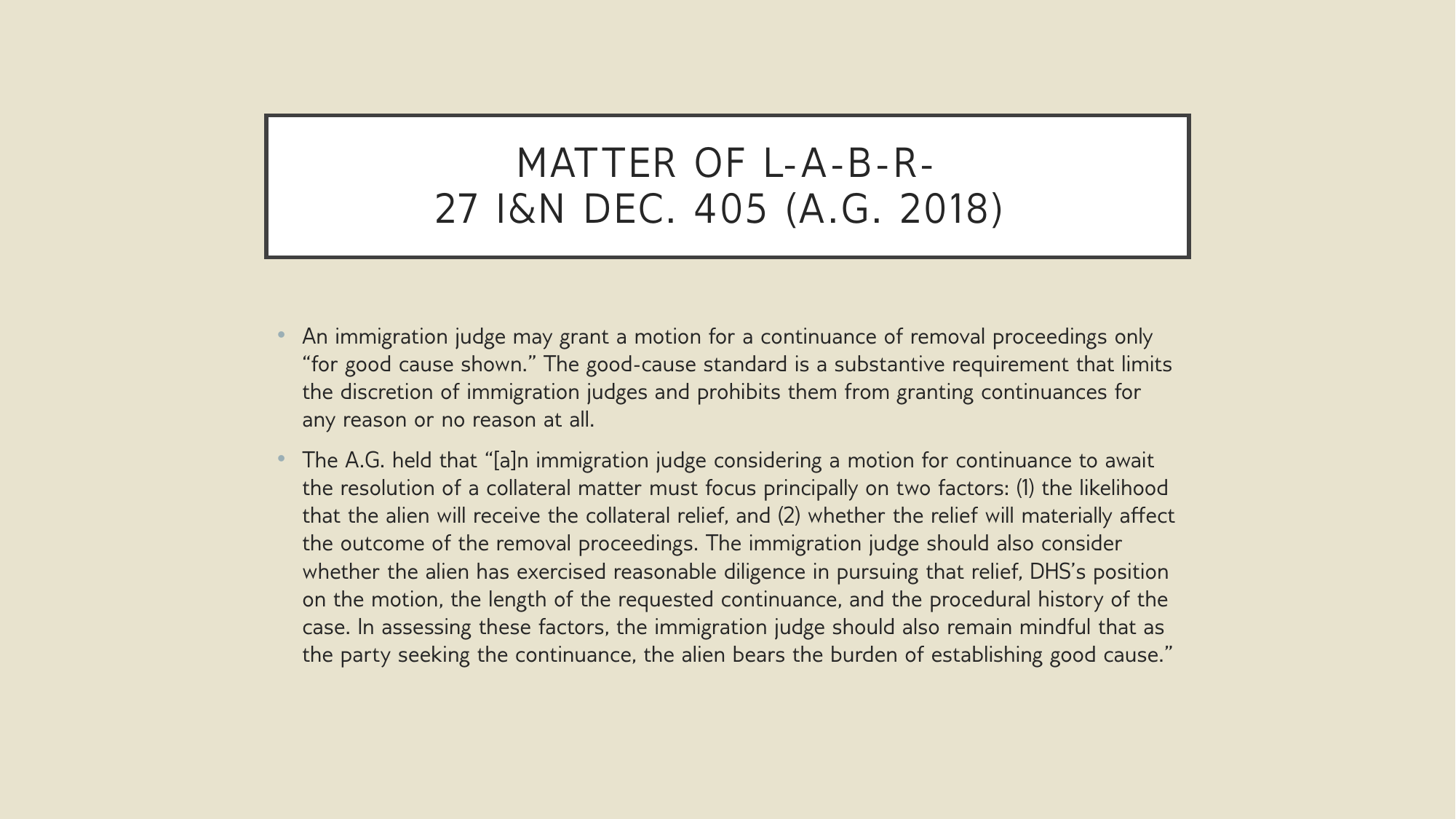

# Matter of l-a-b-r- 27 I&N Dec. 405 (A.G. 2018)
An immigration judge may grant a motion for a continuance of removal proceedings only “for good cause shown.” The good-cause standard is a substantive requirement that limits the discretion of immigration judges and prohibits them from granting continuances for any reason or no reason at all.
The A.G. held that “[a]n immigration judge considering a motion for continuance to await the resolution of a collateral matter must focus principally on two factors: (1) the likelihood that the alien will receive the collateral relief, and (2) whether the relief will materially affect the outcome of the removal proceedings. The immigration judge should also consider whether the alien has exercised reasonable diligence in pursuing that relief, DHS’s position on the motion, the length of the requested continuance, and the procedural history of the case. In assessing these factors, the immigration judge should also remain mindful that as the party seeking the continuance, the alien bears the burden of establishing good cause.”